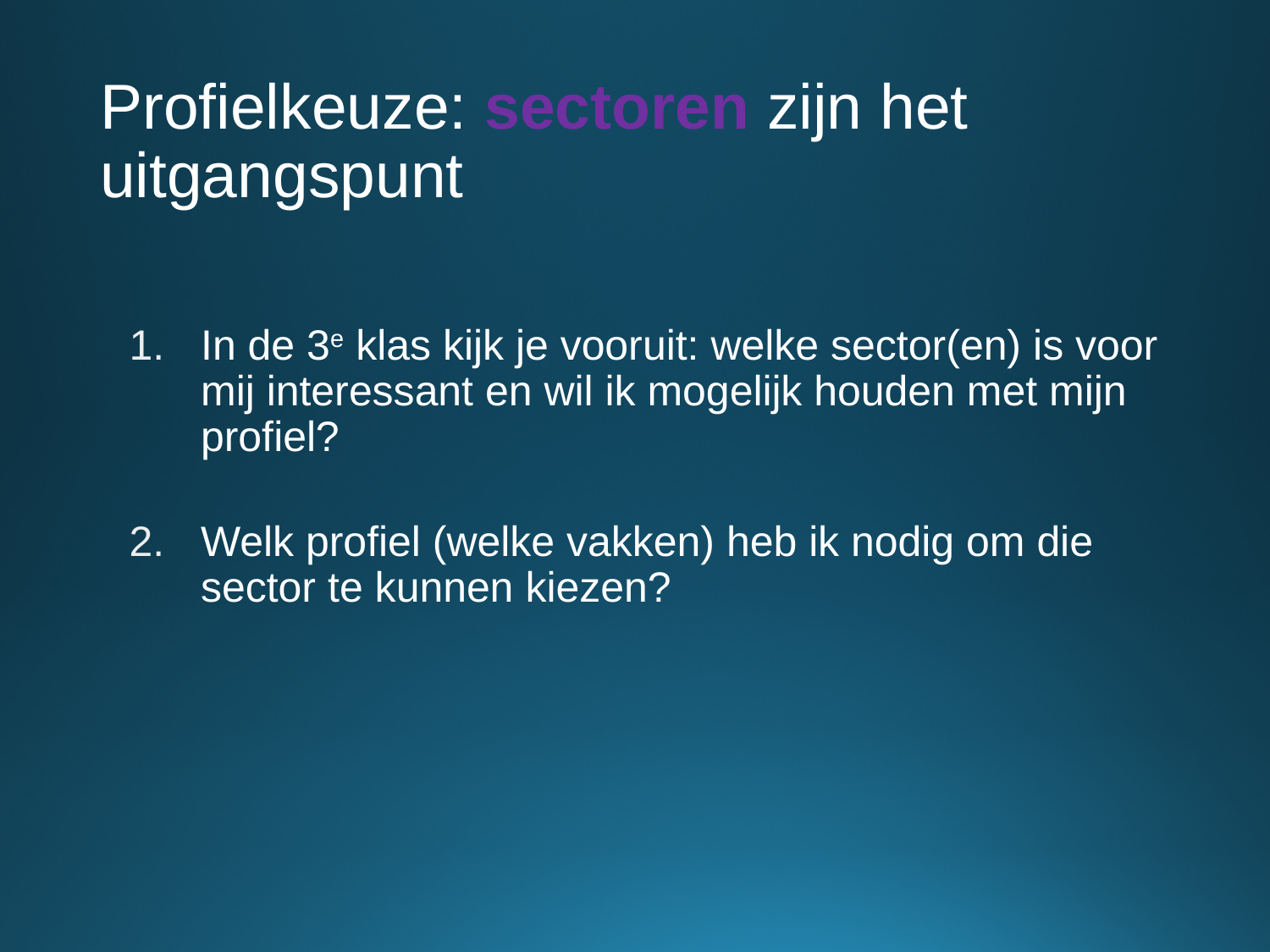

# Profielkeuze: sectoren zijn het uitgangspunt

In de 3e klas kijk je vooruit: welke sector(en) is voor mij interessant en wil ik mogelijk houden met mijn profiel?
Welk profiel (welke vakken) heb ik nodig om die sector te kunnen kiezen?